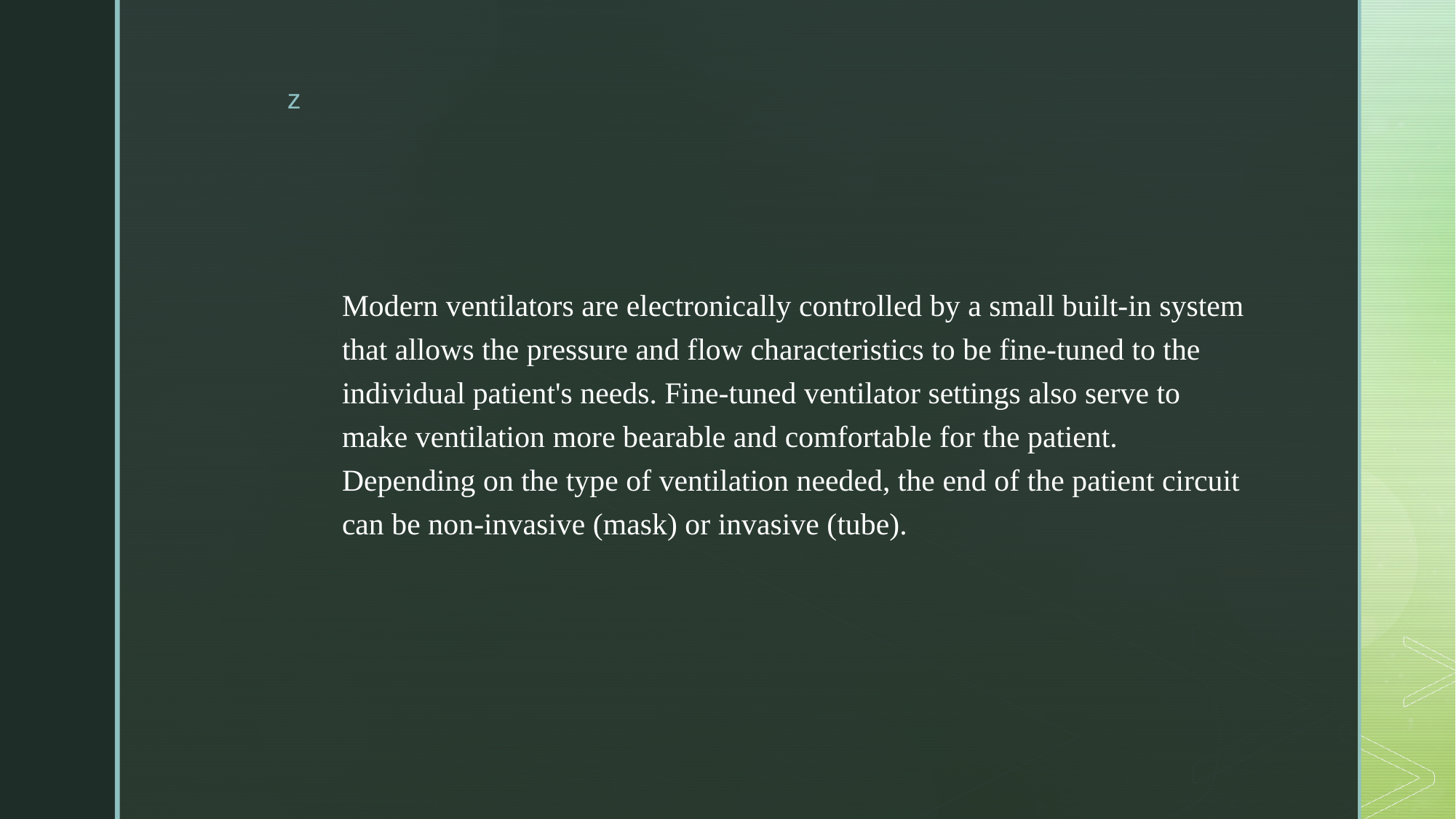

#
Modern ventilators are electronically controlled by a small built-in system that allows the pressure and flow characteristics to be fine-tuned to the individual patient's needs. Fine-tuned ventilator settings also serve to make ventilation more bearable and comfortable for the patient. Depending on the type of ventilation needed, the end of the patient circuit can be non-invasive (mask) or invasive (tube).